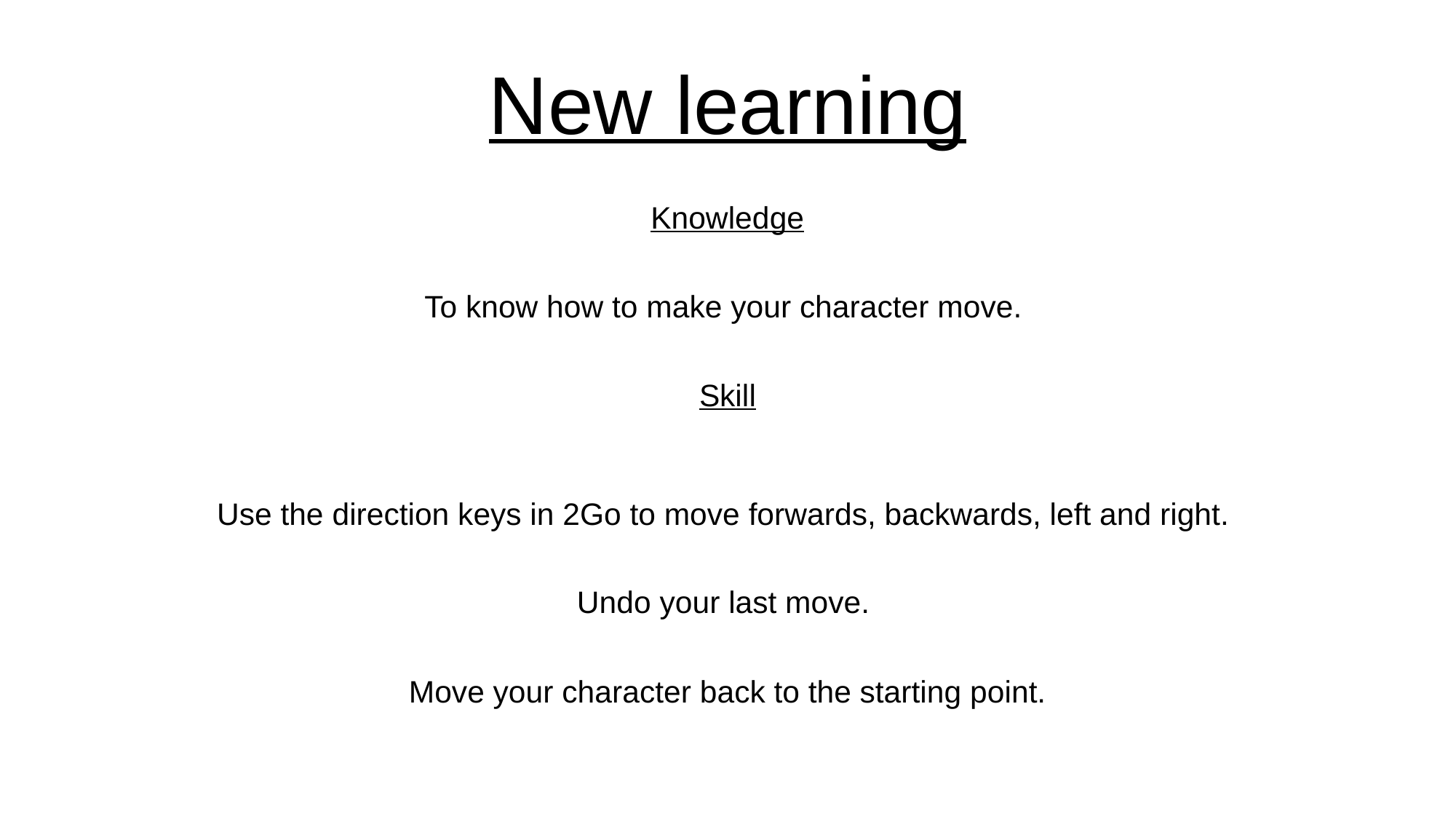

New learning
Knowledge

To know how to make your character move.

Skill

Use the direction keys in 2Go to move forwards, backwards, left and right.

Undo your last move.

Move your character back to the starting point.